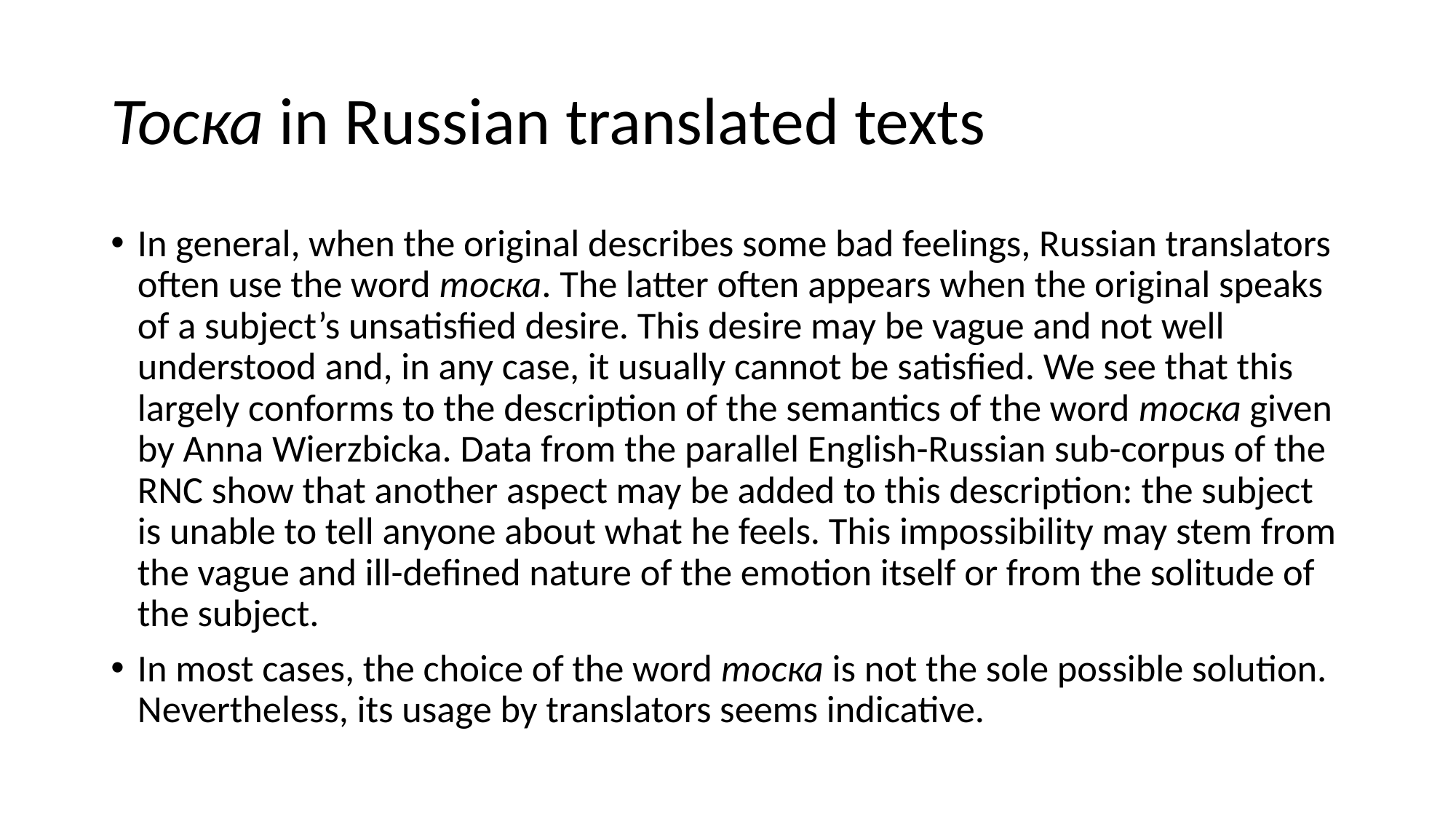

# Тоска in Russian translated texts
In general, when the original describes some bad feelings, Russian translators often use the word тоска. The latter often appears when the original speaks of a subject’s unsatisfied desire. This desire may be vague and not well understood and, in any case, it usually cannot be satisfied. We see that this largely conforms to the description of the semantics of the word тоска given by Anna Wierzbicka. Data from the parallel English-Russian sub-corpus of the RNC show that another aspect may be added to this description: the subject is unable to tell anyone about what he feels. This impossibility may stem from the vague and ill-defined nature of the emotion itself or from the solitude of the subject.
In most cases, the choice of the word тоска is not the sole possible solution. Nevertheless, its usage by translators seems indicative.